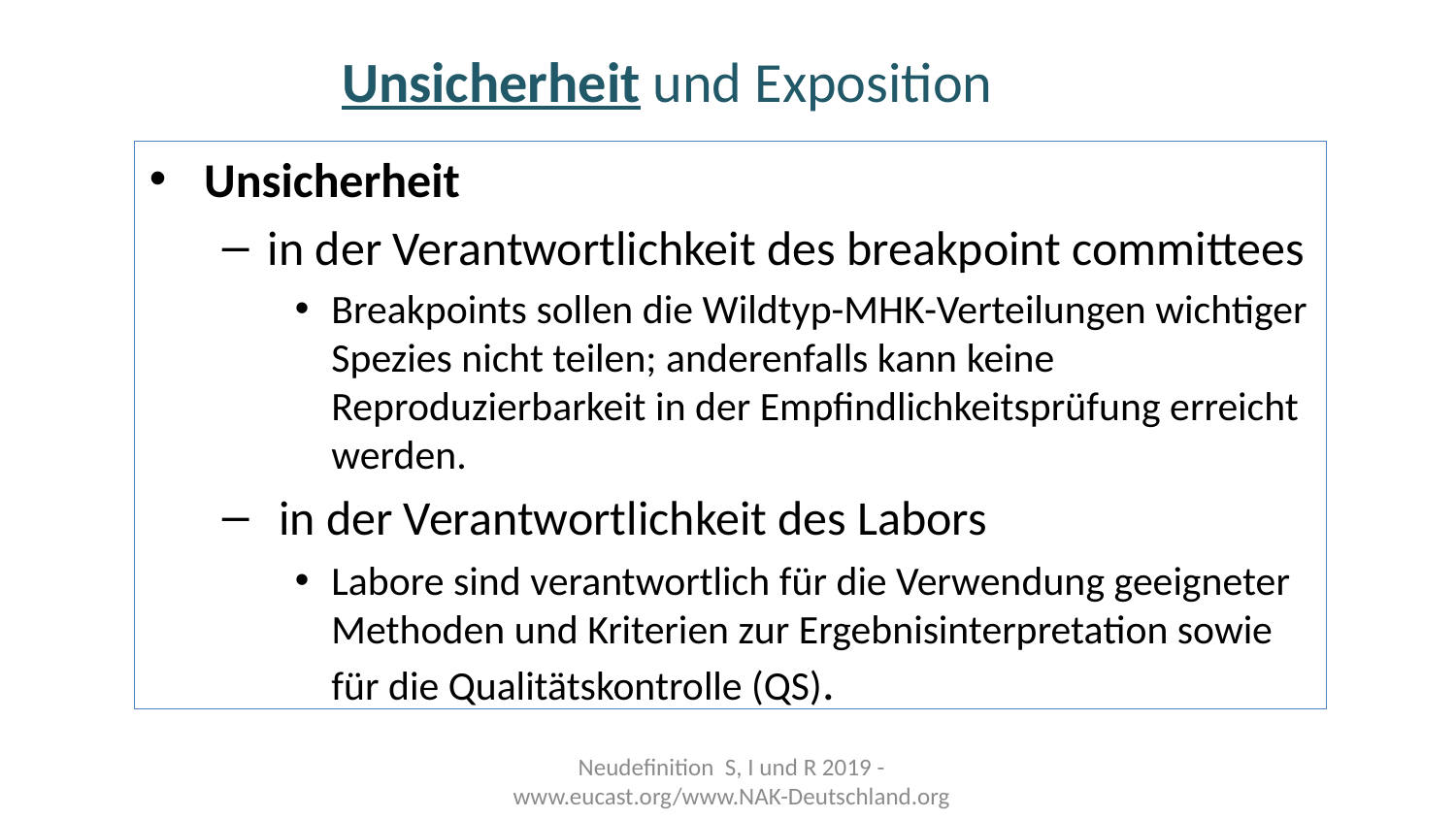

# Unsicherheit und Exposition
Unsicherheit
in der Verantwortlichkeit des breakpoint committees
Breakpoints sollen die Wildtyp-MHK-Verteilungen wichtiger Spezies nicht teilen; anderenfalls kann keine Reproduzierbarkeit in der Empfindlichkeitsprüfung erreicht werden.
 in der Verantwortlichkeit des Labors
Labore sind verantwortlich für die Verwendung geeigneter Methoden und Kriterien zur Ergebnisinterpretation sowie für die Qualitätskontrolle (QS).
Neudefinition  S, I und R 2019 - www.eucast.org/www.NAK-Deutschland.org